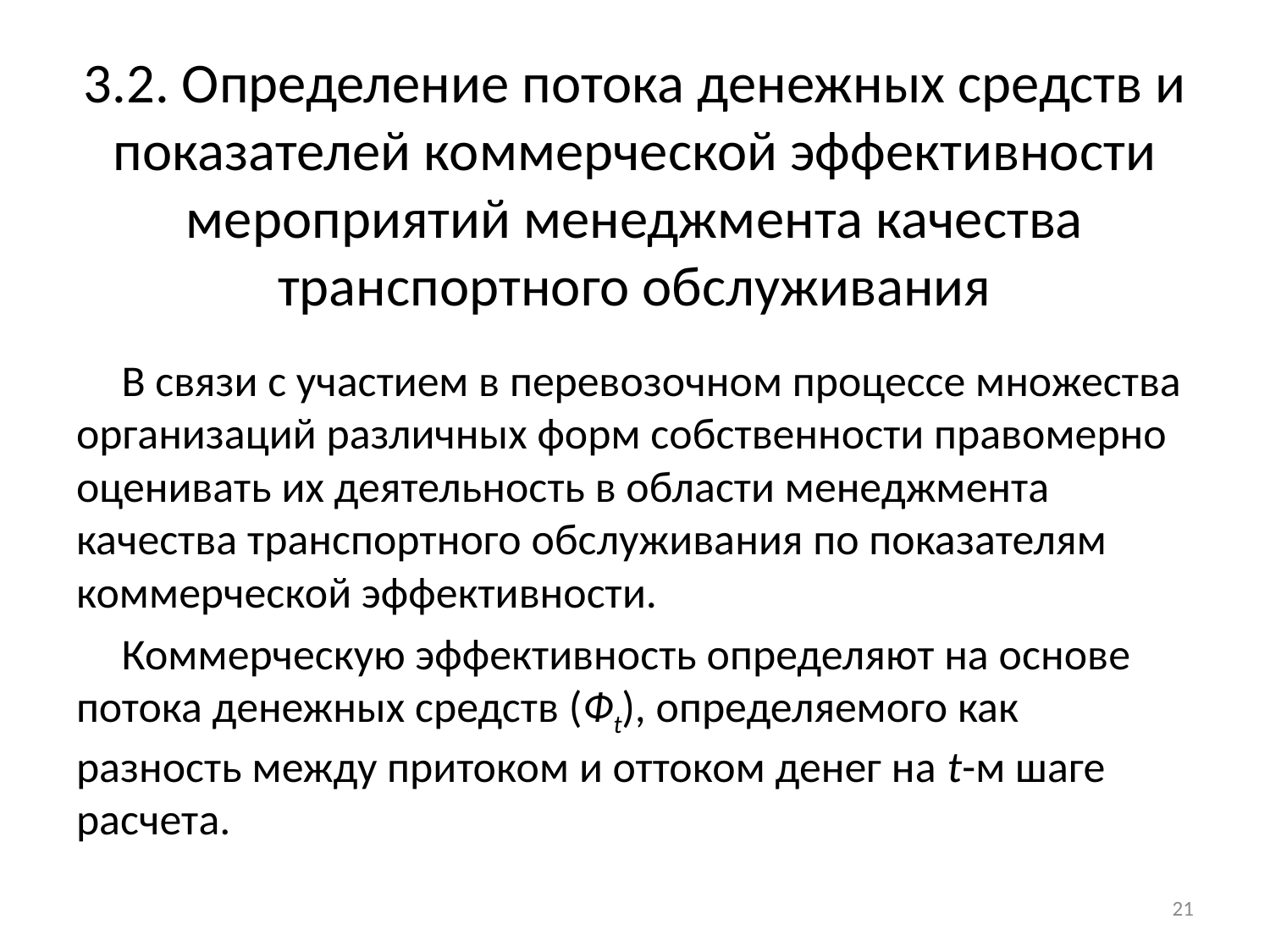

# 3.2. Определение потока денежных средств и показателей коммерческой эффективности мероприятий менеджмента качества транспортного обслуживания
В связи с участием в перевозочном процессе множества организаций различных форм собственности правомерно оценивать их деятельность в области менеджмента качества транспортного обслуживания по показателям коммерческой эффективности.
Коммерческую эффективность определяют на основе потока денежных средств (Фt), определяемого как разность между притоком и оттоком денег на t-м шаге расчета.

21